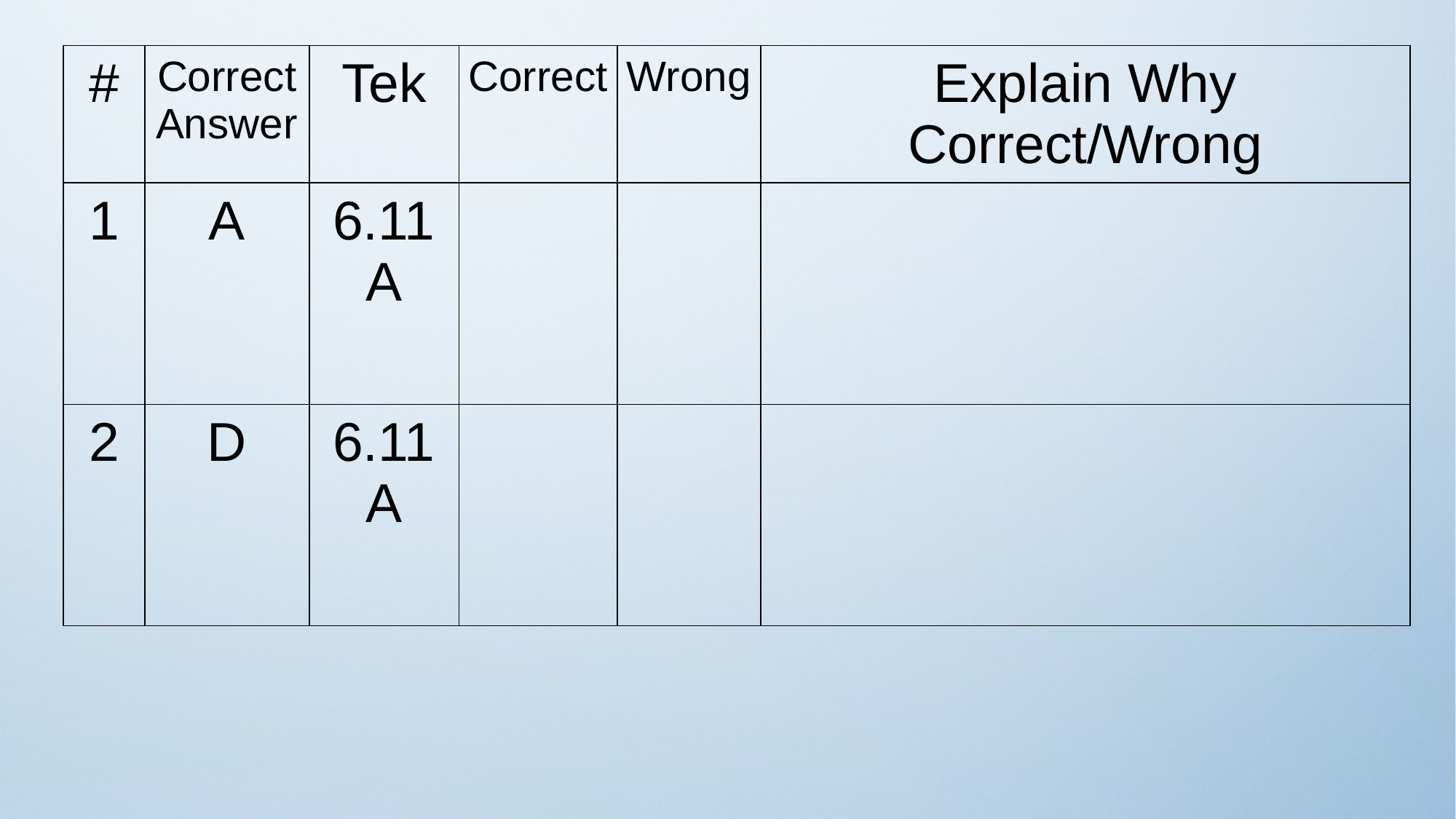

| # | Correct Answer | Tek | Correct | Wrong | Explain Why Correct/Wrong |
| --- | --- | --- | --- | --- | --- |
| 1 | A | 6.11A |  |  |  |
| 2 | D | 6.11A |  |  |  |